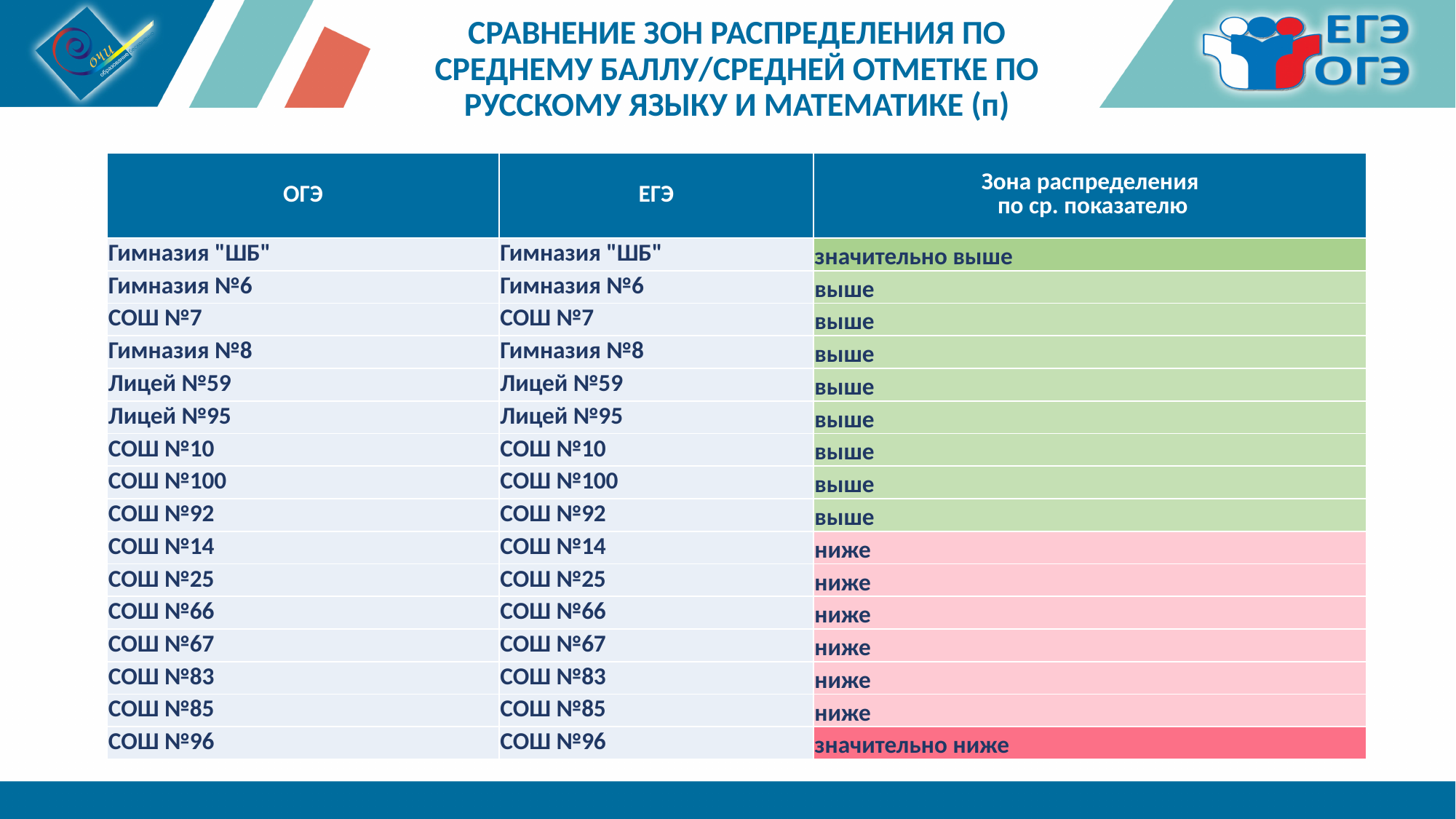

# СРАВНЕНИЕ ЗОН РАСПРЕДЕЛЕНИЯ ПО СРЕДНЕМУ БАЛЛУ/СРЕДНЕЙ ОТМЕТКЕ ПО РУССКОМУ ЯЗЫКУ И МАТЕМАТИКЕ (п)
| ОГЭ | ЕГЭ | Зона распределения по ср. показателю |
| --- | --- | --- |
| Гимназия "ШБ" | Гимназия "ШБ" | значительно выше |
| Гимназия №6 | Гимназия №6 | выше |
| СОШ №7 | СОШ №7 | выше |
| Гимназия №8 | Гимназия №8 | выше |
| Лицей №59 | Лицей №59 | выше |
| Лицей №95 | Лицей №95 | выше |
| СОШ №10 | СОШ №10 | выше |
| СОШ №100 | СОШ №100 | выше |
| СОШ №92 | СОШ №92 | выше |
| СОШ №14 | СОШ №14 | ниже |
| СОШ №25 | СОШ №25 | ниже |
| СОШ №66 | СОШ №66 | ниже |
| СОШ №67 | СОШ №67 | ниже |
| СОШ №83 | СОШ №83 | ниже |
| СОШ №85 | СОШ №85 | ниже |
| СОШ №96 | СОШ №96 | значительно ниже |